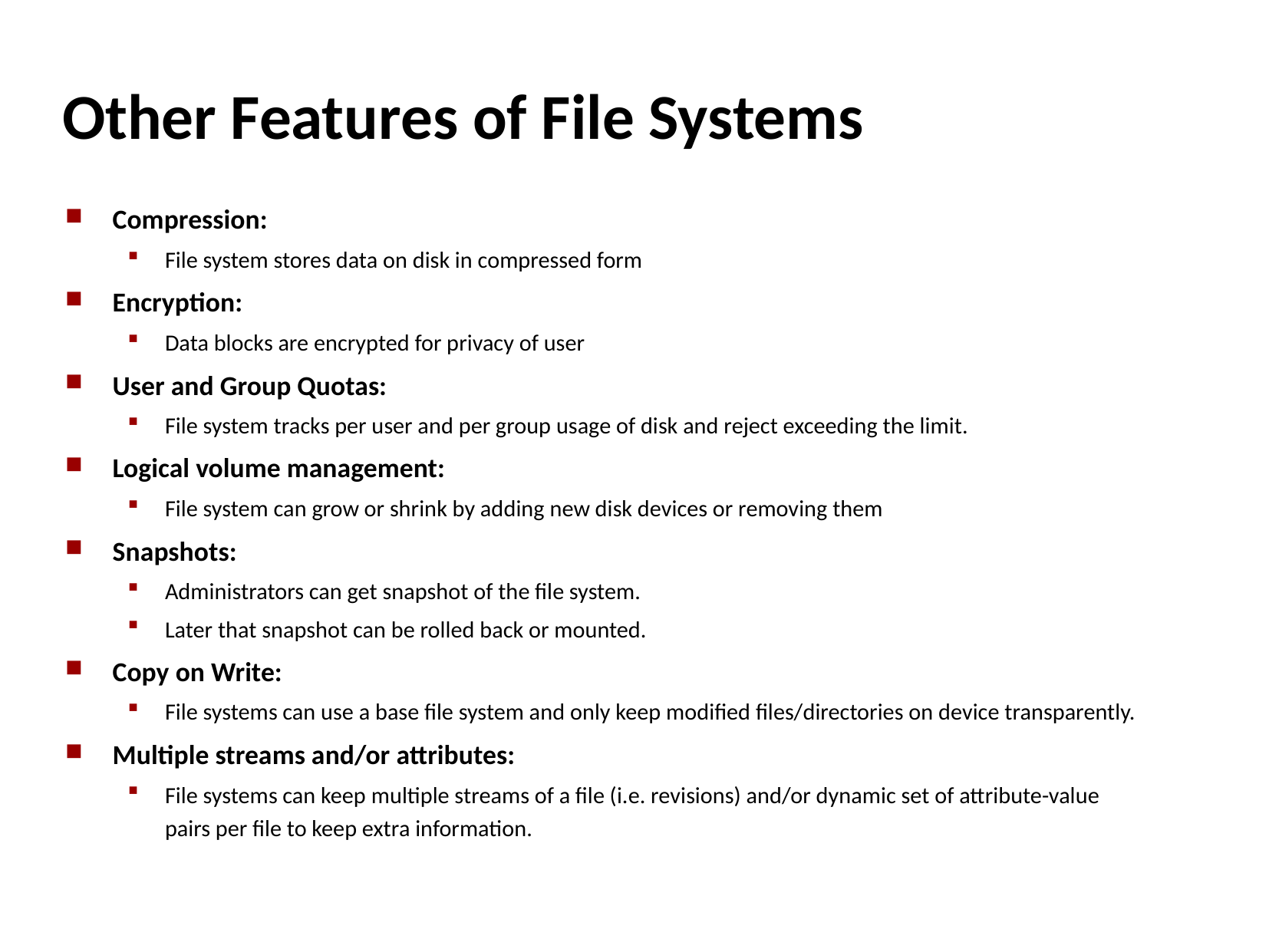

# Other Features of File Systems
Compression:
File system stores data on disk in compressed form
Encryption:
Data blocks are encrypted for privacy of user
User and Group Quotas:
File system tracks per user and per group usage of disk and reject exceeding the limit.
Logical volume management:
File system can grow or shrink by adding new disk devices or removing them
Snapshots:
Administrators can get snapshot of the file system.
Later that snapshot can be rolled back or mounted.
Copy on Write:
File systems can use a base file system and only keep modified files/directories on device transparently.
Multiple streams and/or attributes:
File systems can keep multiple streams of a file (i.e. revisions) and/or dynamic set of attribute-value pairs per file to keep extra information.